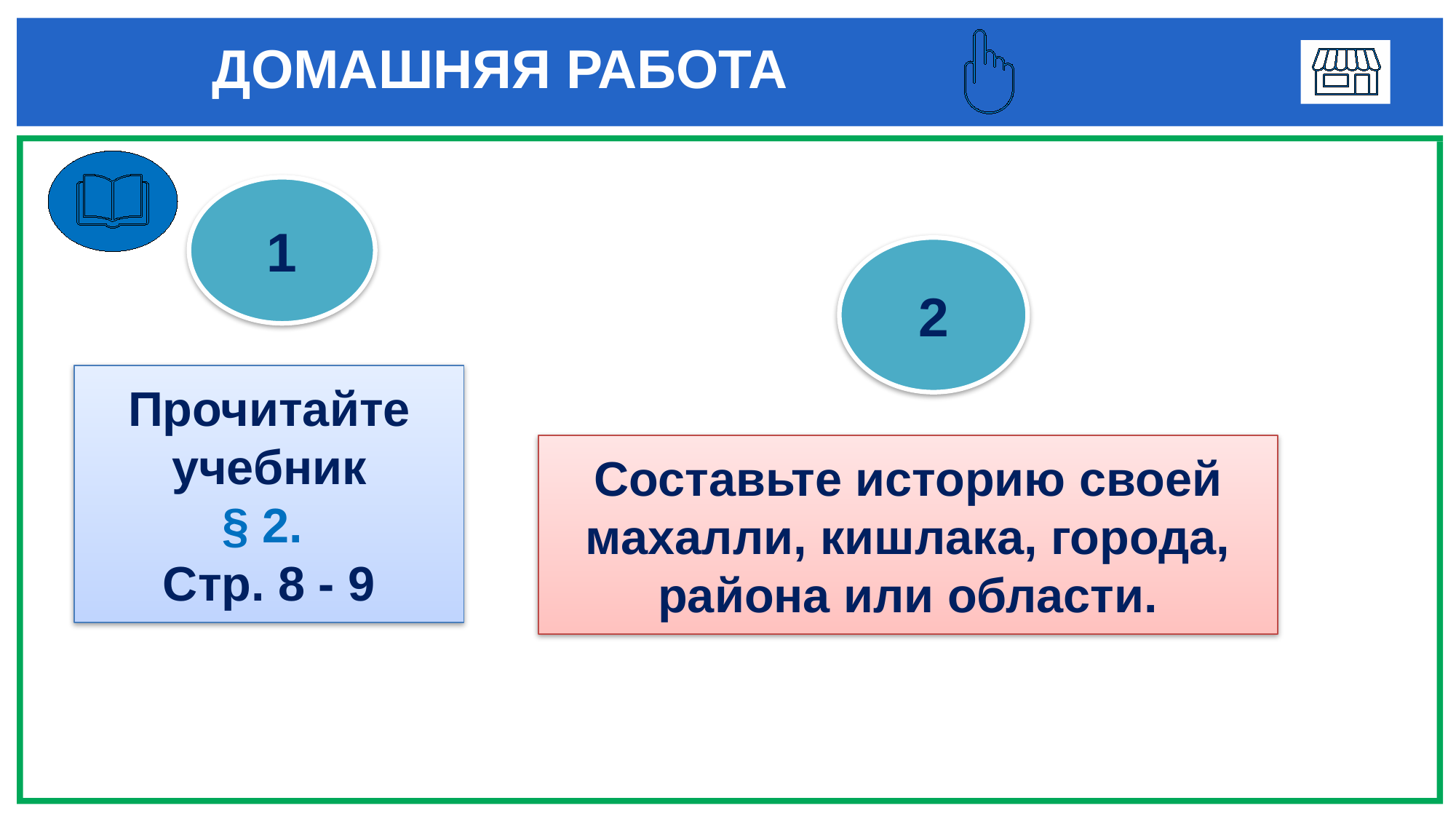

# ДОМАШНЯЯ РАБОТА

1
2
Прочитайте учебник
§ 2.
Стр. 8 - 9
Составьте историю своей махалли, кишлака, города, района или области.